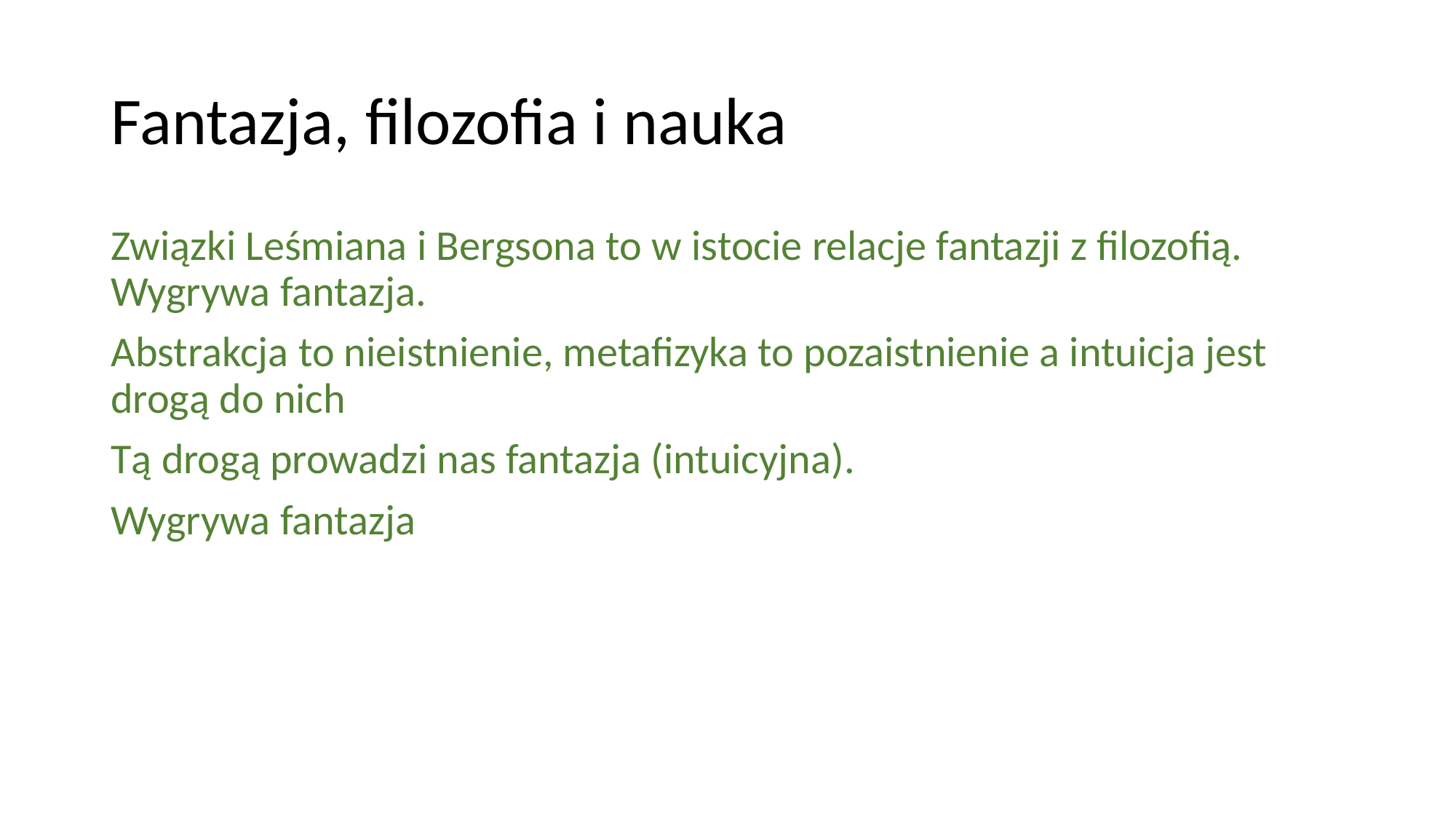

# Fantazja, filozofia i nauka
Związki Leśmiana i Bergsona to w istocie relacje fantazji z filozofią. Wygrywa fantazja.
Abstrakcja to nieistnienie, metafizyka to pozaistnienie a intuicja jest drogą do nich
Tą drogą prowadzi nas fantazja (intuicyjna).
Wygrywa fantazja